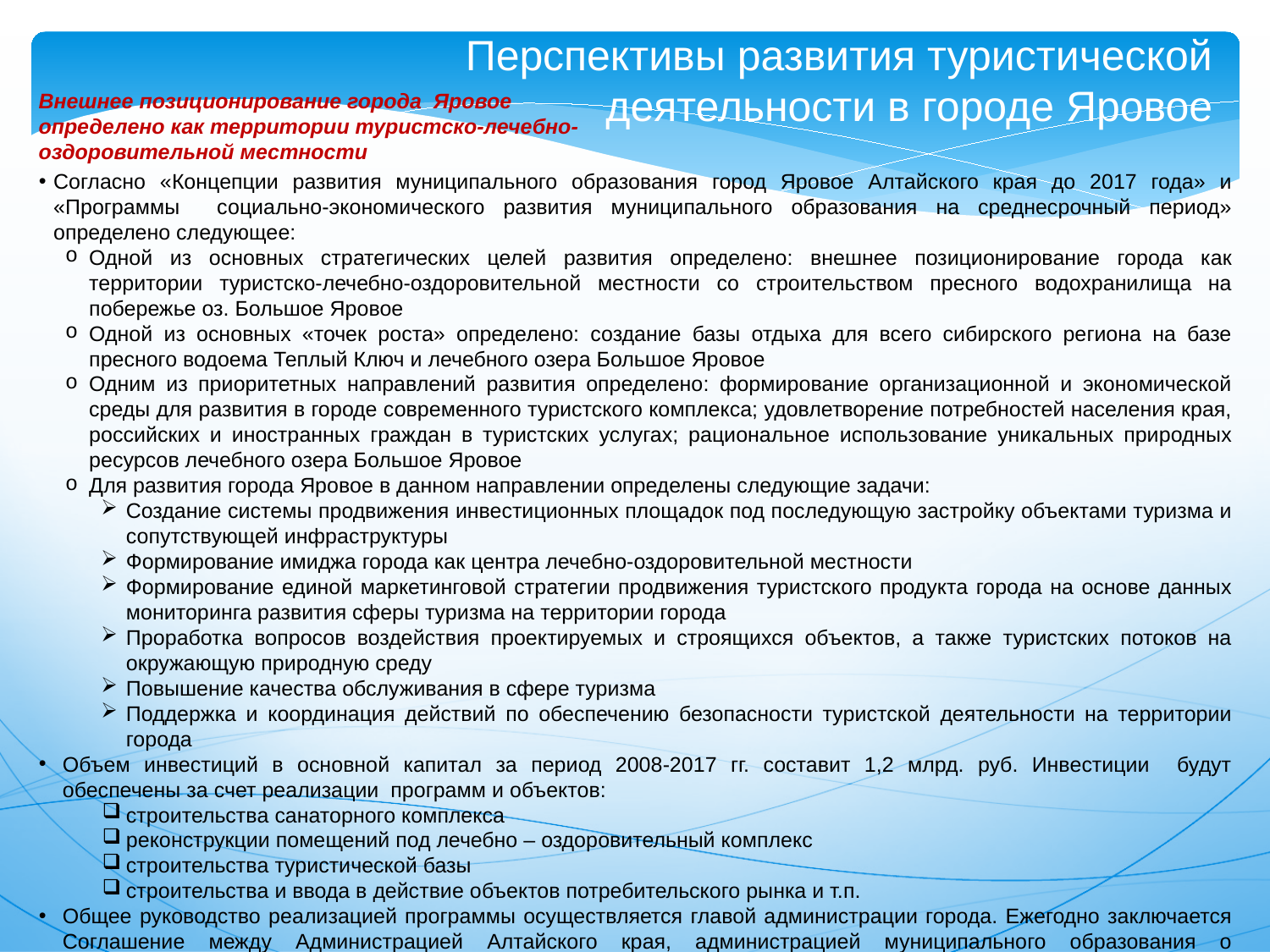

Перспективы развития туристической
деятельности в городе Яровое
Внешнее позиционирование города  Яровое определено как территории туристско-лечебно-оздоровительной местности
Согласно «Концепции развития муниципального образования город Яровое Алтайского края до 2017 года» и «Программы  социально-экономического развития муниципального образования на среднесрочный период» определено следующее:
Одной из основных стратегических целей развития определено: внешнее позиционирование города как территории туристско-лечебно-оздоровительной местности со строительством пресного водохранилища на побережье оз. Большое Яровое
Одной из основных «точек роста» определено: создание базы отдыха для всего сибирского региона на базе пресного водоема Теплый Ключ и лечебного озера Большое Яровое
Одним из приоритетных направлений развития определено: формирование организационной и экономической среды для развития в городе современного туристского комплекса; удовлетворение потребностей населения края, российских и иностранных граждан в туристских услугах; рациональное использование уникальных природных ресурсов лечебного озера Большое Яровое
Для развития города Яровое в данном направлении определены следующие задачи:
Создание системы продвижения инвестиционных площадок под последующую застройку объектами туризма и сопутствующей инфраструктуры
Формирование имиджа города как центра лечебно-оздоровительной местности
Формирование единой маркетинговой стратегии продвижения туристского продукта города на основе данных мониторинга развития сферы туризма на территории города
Проработка вопросов воздействия проектируемых и строящихся объектов, а также туристских потоков на окружающую природную среду
Повышение качества обслуживания в сфере туризма
Поддержка и координация действий по обеспечению безопасности туристской деятельности на территории города
Объем инвестиций в основной капитал за период 2008-2017 гг. составит 1,2 млрд. руб. Инвестиции  будут обеспечены за счет реализации  программ и объектов:
строительства санаторного комплекса
реконструкции помещений под лечебно – оздоровительный комплекс
строительства туристической базы
строительства и ввода в действие объектов потребительского рынка и т.п.
Общее руководство реализацией программы осуществляется главой администрации города. Ежегодно заключается Соглашение между Администрацией Алтайского края, администрацией муниципального образования о взаимодействии в области социально-экономического развития на предстоящий год